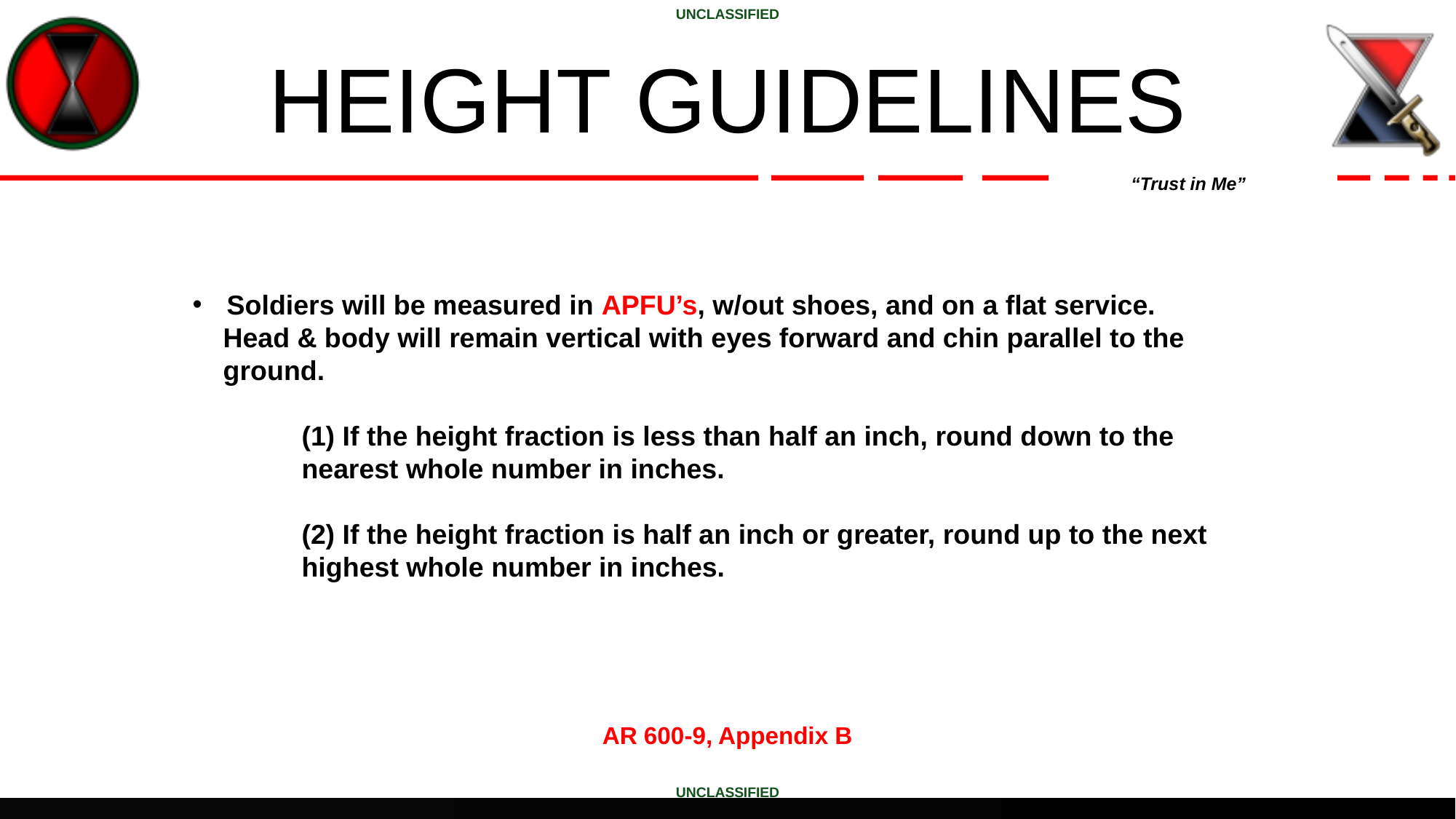

# HEIGHT GUIDELINES
Soldiers will be measured in APFU’s, w/out shoes, and on a flat service.
    Head & body will remain vertical with eyes forward and chin parallel to the
    ground.

	(1) If the height fraction is less than half an inch, round down to the 	nearest whole number in inches.

	(2) If the height fraction is half an inch or greater, round up to the next 	highest whole number in inches.
AR 600-9, Appendix B